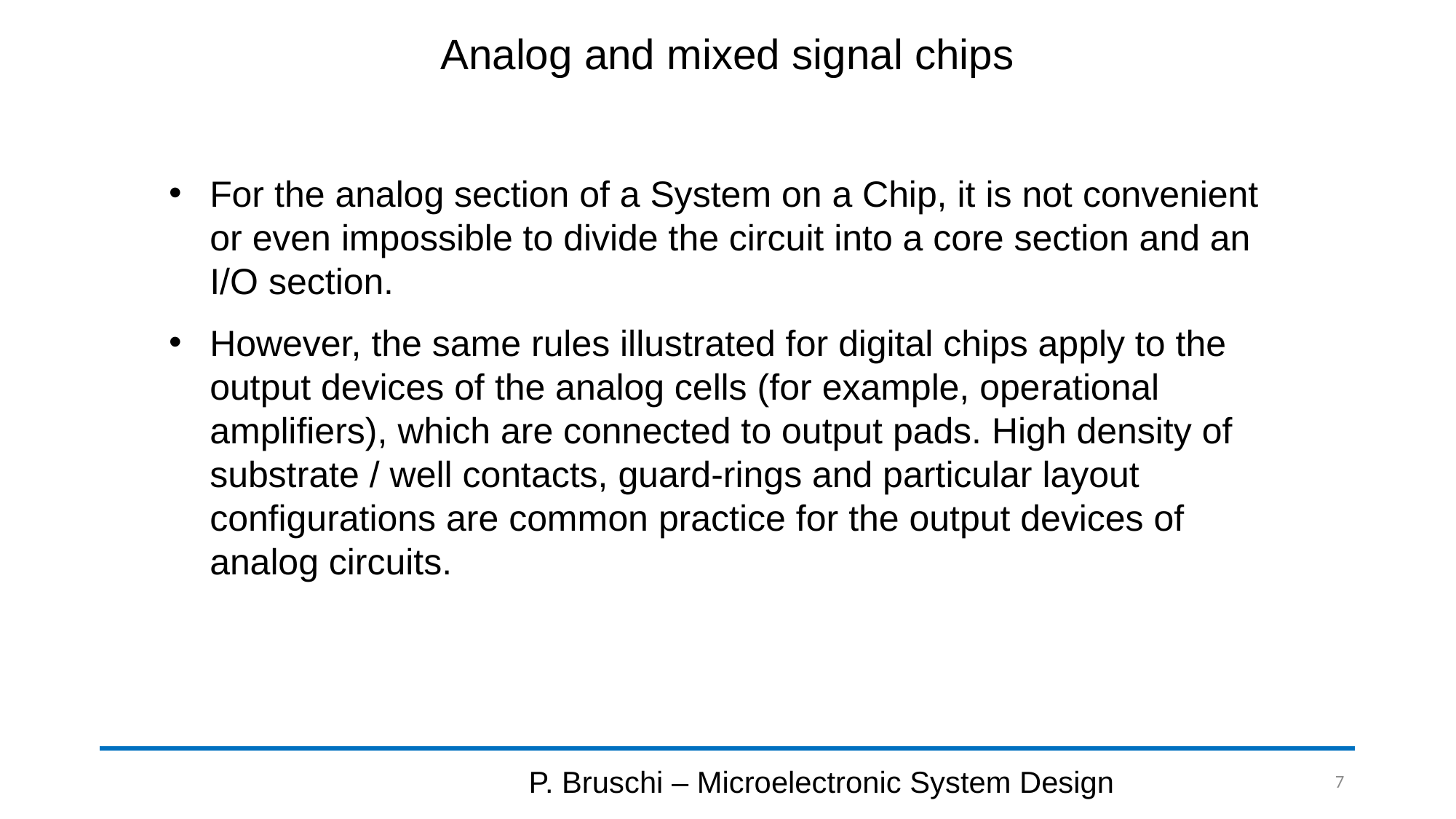

# Analog and mixed signal chips
For the analog section of a System on a Chip, it is not convenient or even impossible to divide the circuit into a core section and an I/O section.
However, the same rules illustrated for digital chips apply to the output devices of the analog cells (for example, operational amplifiers), which are connected to output pads. High density of substrate / well contacts, guard-rings and particular layout configurations are common practice for the output devices of analog circuits.

P. Bruschi – Microelectronic System Design
7